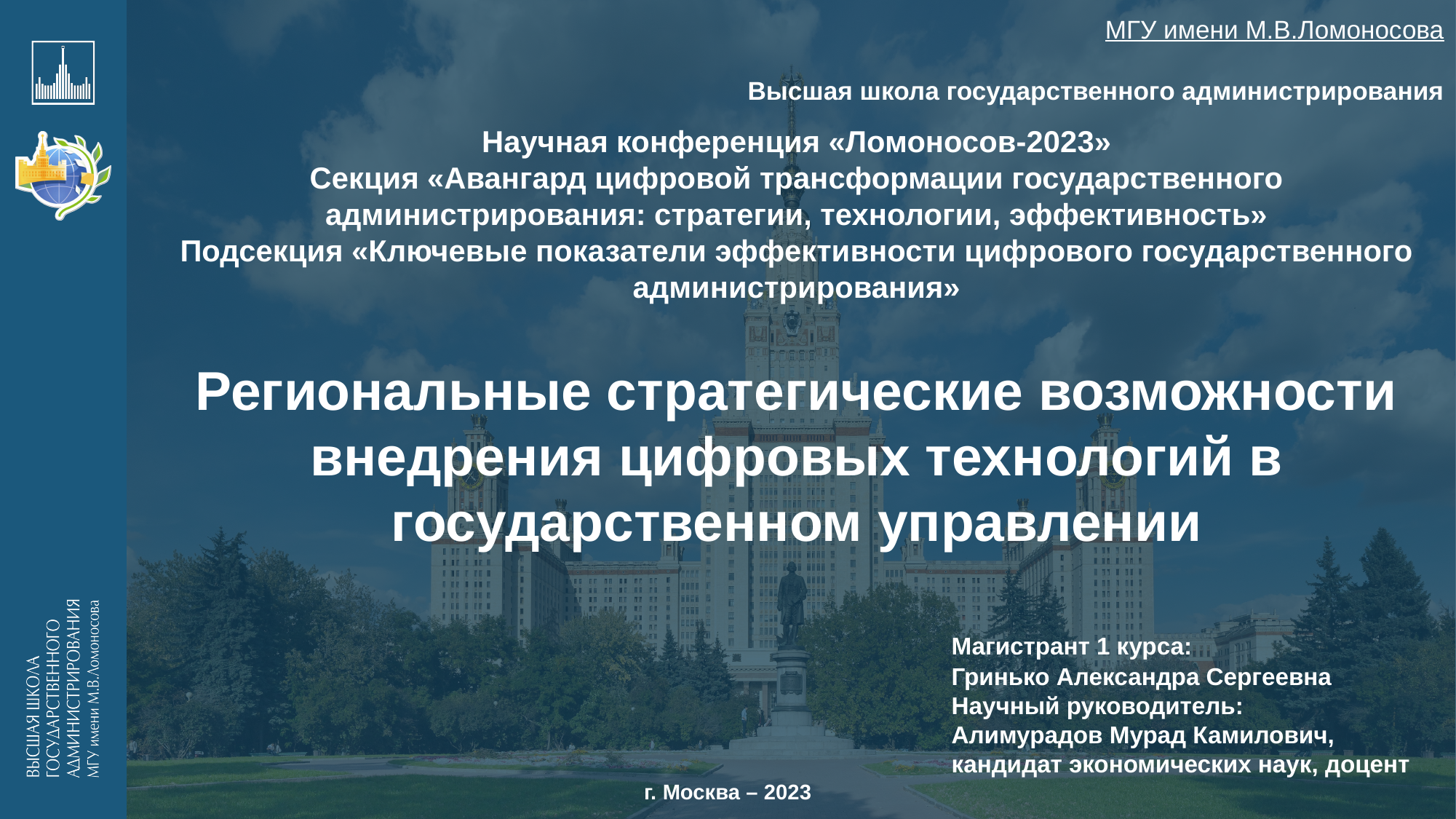

МГУ имени М.В.Ломоносова

Высшая школа государственного администрирования
Научная конференция «Ломоносов-2023»
Секция «Авангард цифровой трансформации государственного администрирования: стратегии, технологии, эффективность»
Подсекция «Ключевые показатели эффективности цифрового государственного администрирования»

Региональные стратегические возможности внедрения цифровых технологий в государственном управлении

						                      Магистрант 1 курса:
						                      Гринько Александра Сергеевна
						                      Научный руководитель:
						                      Алимурадов Мурад Камилович,
						                      кандидат экономических наук, доцент
г. Москва – 2023